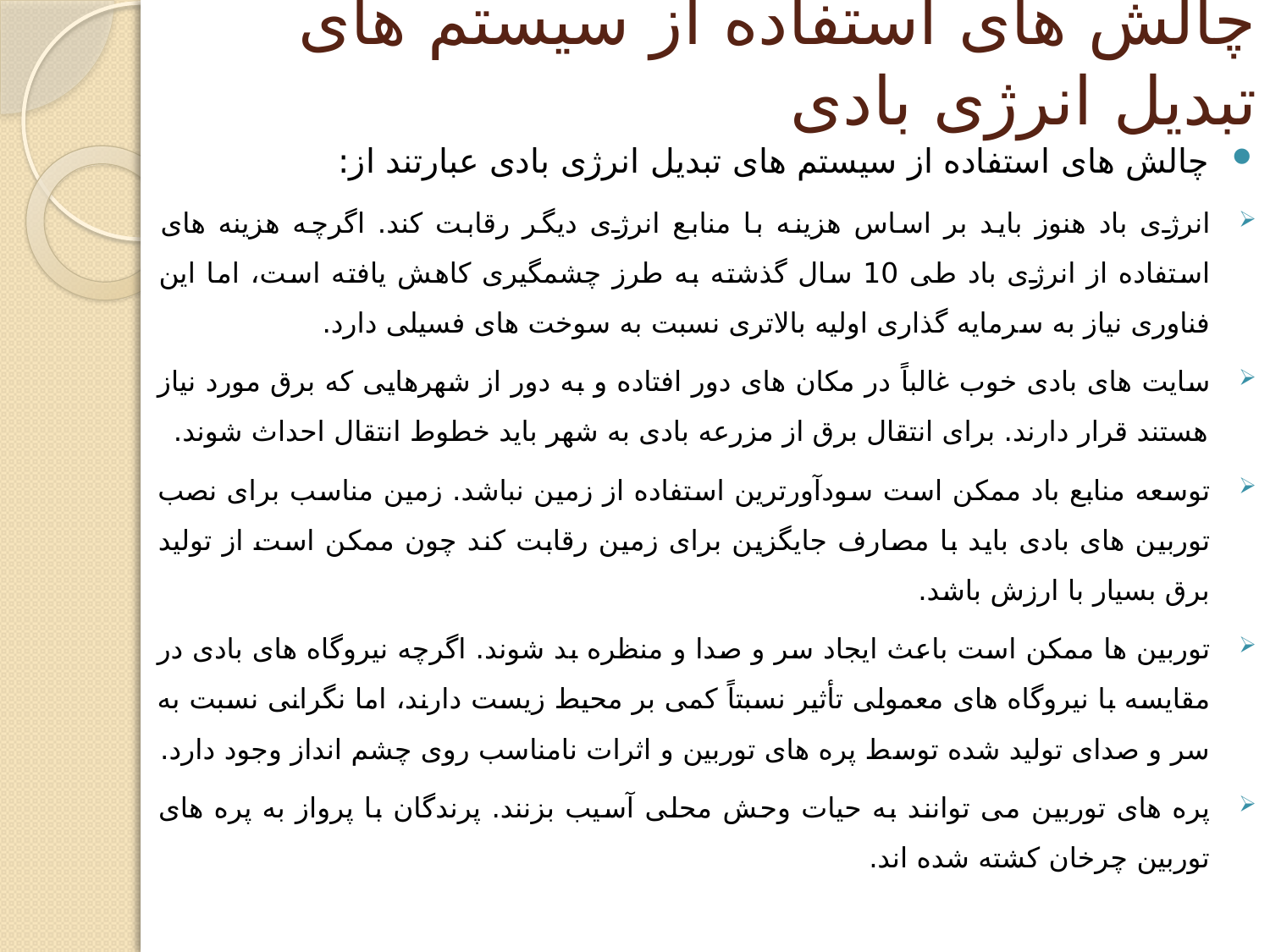

# چالش های استفاده از سیستم های تبدیل انرژی بادی

چالش های استفاده از سیستم های تبدیل انرژی بادی عبارتند از:
انرژی باد هنوز باید بر اساس هزینه با منابع انرژی دیگر رقابت کند. اگرچه هزینه های استفاده از انرژی باد طی 10 سال گذشته به طرز چشمگیری کاهش یافته است، اما این فناوری نیاز به سرمایه گذاری اولیه بالاتری نسبت به سوخت های فسیلی دارد.
سایت های بادی خوب غالباً در مکان های دور افتاده و به دور از شهرهایی که برق مورد نیاز هستند قرار دارند. برای انتقال برق از مزرعه بادی به شهر باید خطوط انتقال احداث شوند.
توسعه منابع باد ممکن است سودآورترین استفاده از زمین نباشد. زمین مناسب برای نصب توربین های بادی باید با مصارف جایگزین برای زمین رقابت کند چون ممکن است از تولید برق بسیار با ارزش باشد.
توربین ها ممکن است باعث ایجاد سر و صدا و منظره بد شوند. اگرچه نیروگاه های بادی در مقایسه با نیروگاه های معمولی تأثیر نسبتاً کمی بر محیط زیست دارند، اما نگرانی نسبت به سر و صدای تولید شده توسط پره های توربین و اثرات نامناسب روی چشم انداز وجود دارد.
پره های توربین می توانند به حیات وحش محلی آسیب بزنند. پرندگان با پرواز به پره های توربین چرخان کشته شده اند.